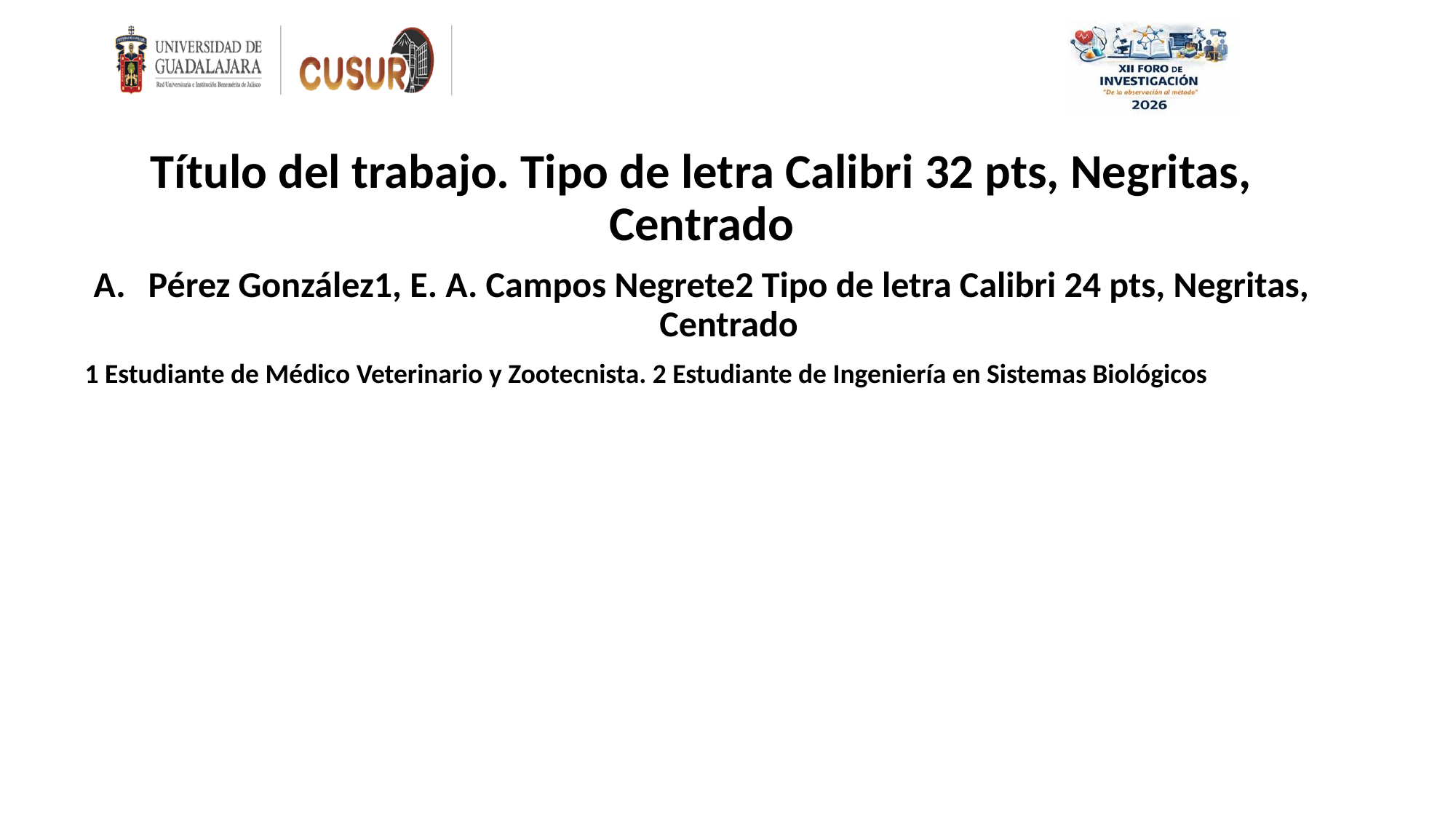

Título del trabajo. Tipo de letra Calibri 32 pts, Negritas, Centrado
Pérez González1, E. A. Campos Negrete2 Tipo de letra Calibri 24 pts, Negritas, Centrado
1 Estudiante de Médico Veterinario y Zootecnista. 2 Estudiante de Ingeniería en Sistemas Biológicos